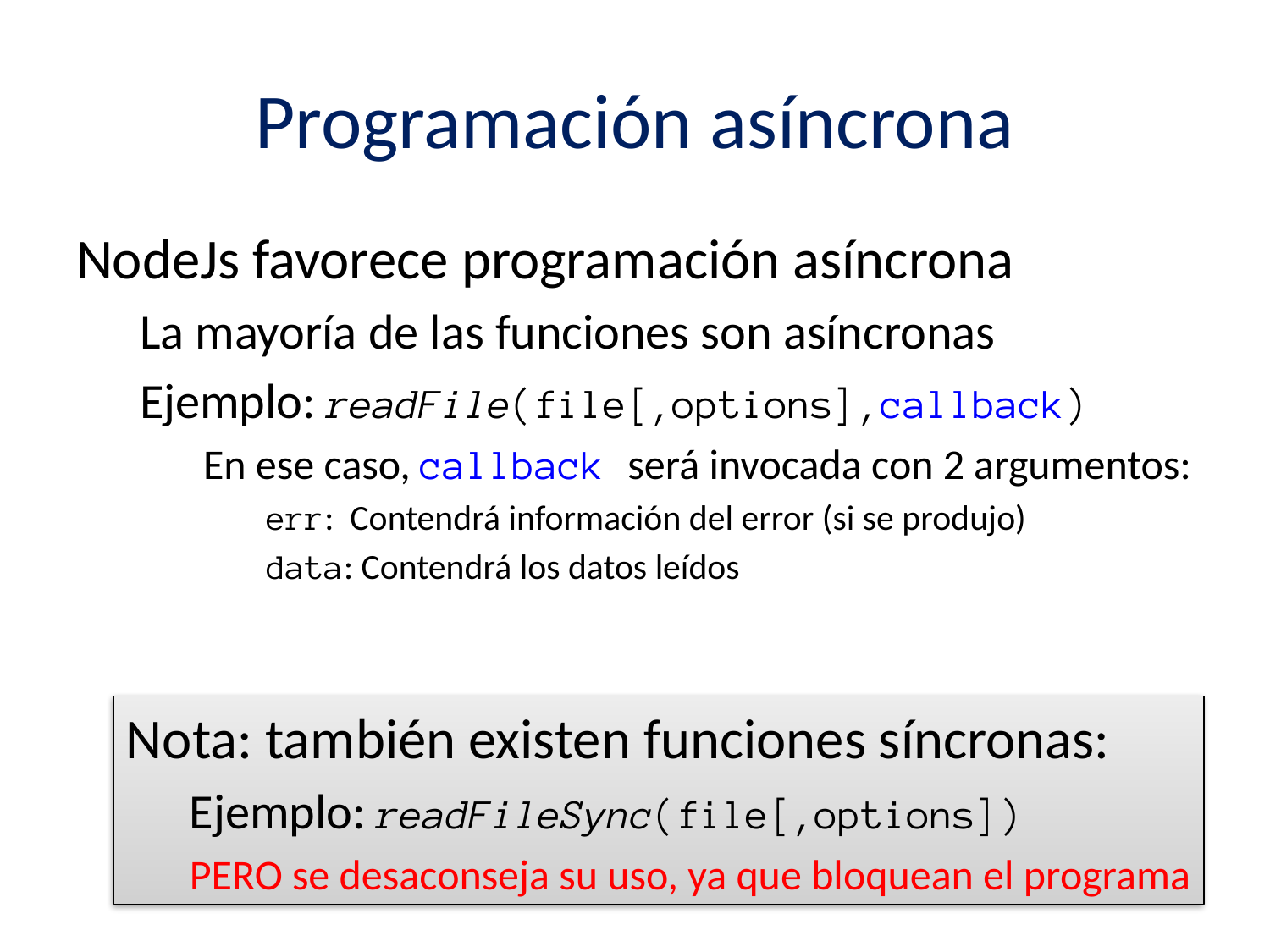

# Programación asíncrona
NodeJs favorece programación asíncrona
La mayoría de las funciones son asíncronas
Ejemplo: readFile(file[,options],callback)
En ese caso, callback será invocada con 2 argumentos:
err:  Contendrá información del error (si se produjo)
data: Contendrá los datos leídos
Nota: también existen funciones síncronas:
Ejemplo: readFileSync(file[,options])
PERO se desaconseja su uso, ya que bloquean el programa